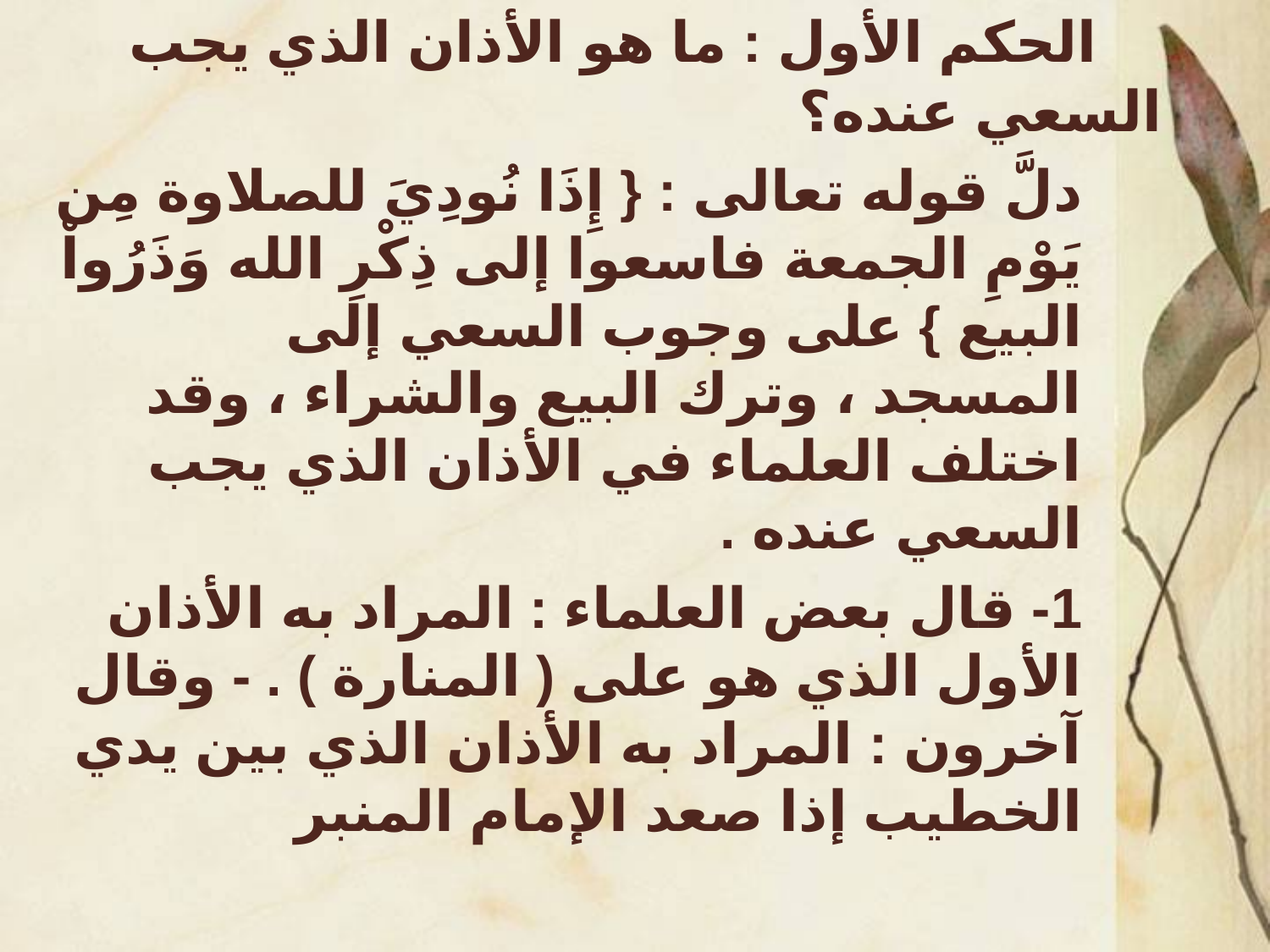

# الحكم الأول : ما هو الأذان الذي يجب السعي عنده؟
دلَّ قوله تعالى : { إِذَا نُودِيَ للصلاوة مِن يَوْمِ الجمعة فاسعوا إلى ذِكْرِ الله وَذَرُواْ البيع } على وجوب السعي إلى المسجد ، وترك البيع والشراء ، وقد اختلف العلماء في الأذان الذي يجب السعي عنده .
1- قال بعض العلماء : المراد به الأذان الأول الذي هو على ( المنارة ) . - وقال آخرون : المراد به الأذان الذي بين يدي الخطيب إذا صعد الإمام المنبر